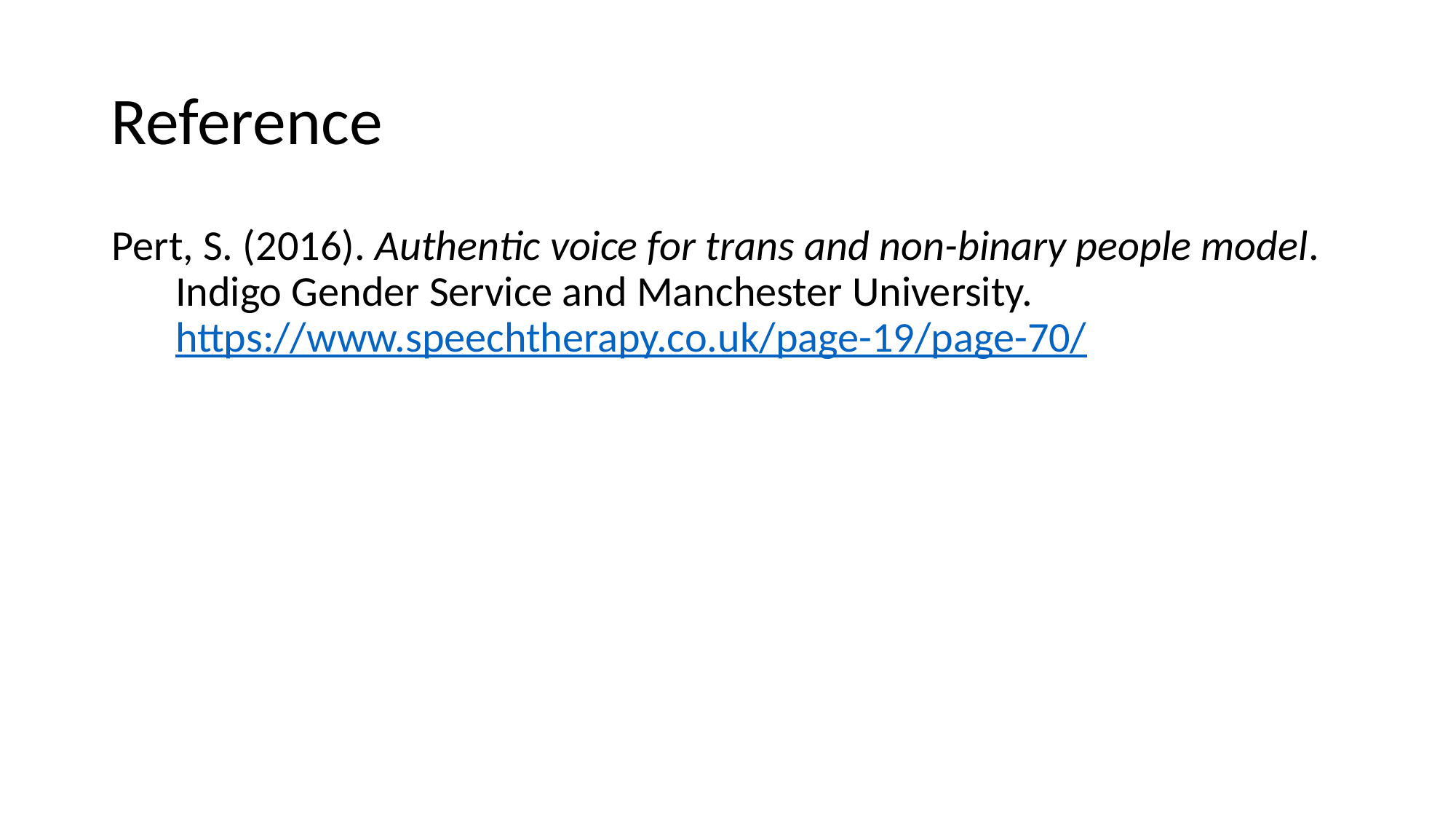

# Reference
Pert, S. (2016). Authentic voice for trans and non-binary people model. Indigo Gender Service and Manchester University. https://www.speechtherapy.co.uk/page-19/page-70/